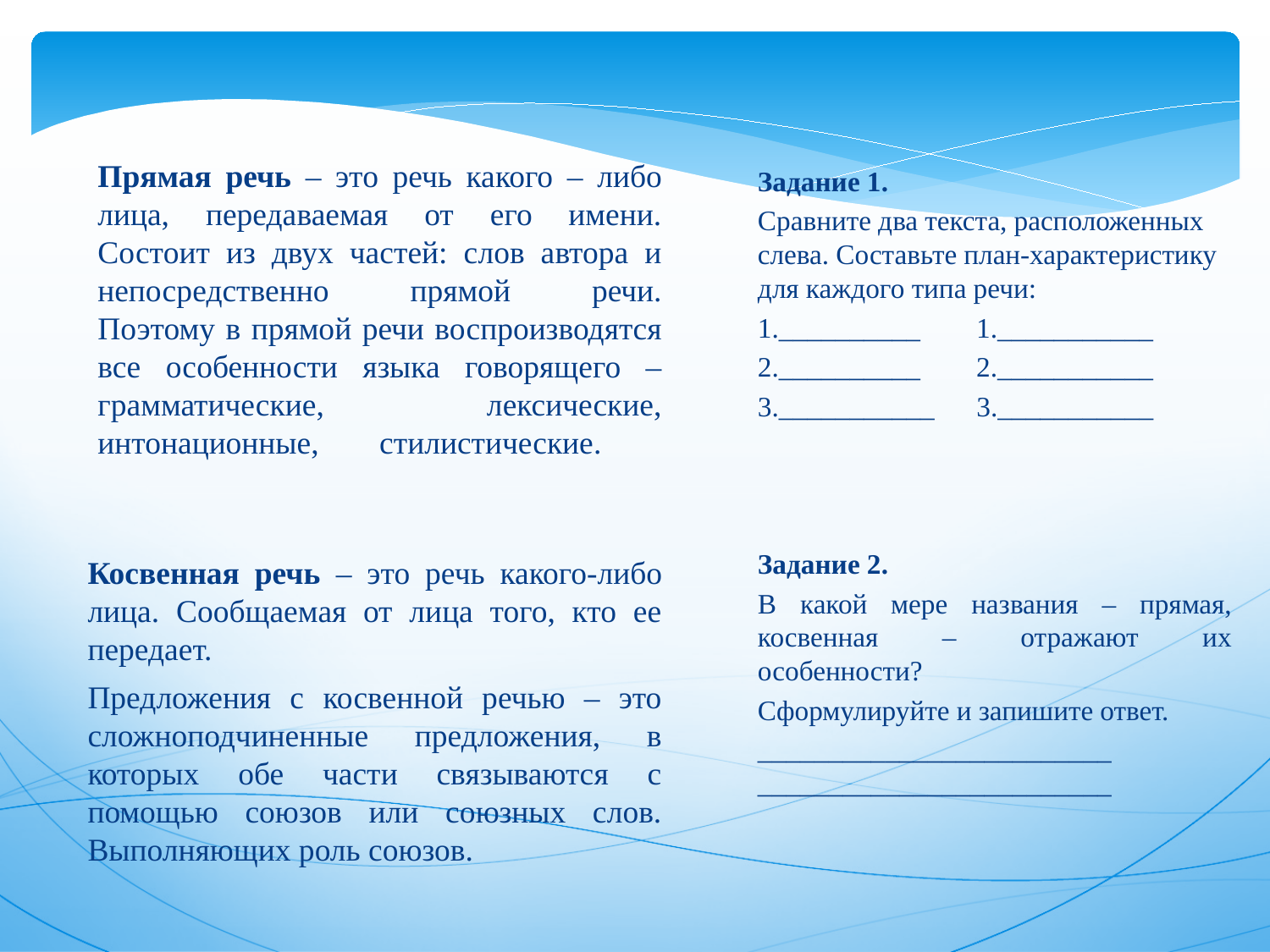

Задание 1.
Сравните два текста, расположенных слева. Составьте план-характеристику для каждого типа речи:
1.__________        1.___________
2.__________        2.___________
3.___________      3.___________

Задание 2.
В какой мере названия – прямая, косвенная – отражают их особенности?
Сформулируйте и запишите ответ.
_________________________
_________________________

# Прямая речь – это речь какого – либо лица, передаваемая от его имени. Состоит из двух частей: слов автора и непосредственно прямой речи. Поэтому в прямой речи воспроизводятся все особенности языка говорящего – грамматические, лексические, интонационные, стилистические.
Косвенная речь – это речь какого-либо лица. Сообщаемая от лица того, кто ее передает.
Предложения с косвенной речью – это сложноподчиненные предложения, в которых обе части связываются с помощью союзов или союзных слов. Выполняющих роль союзов.